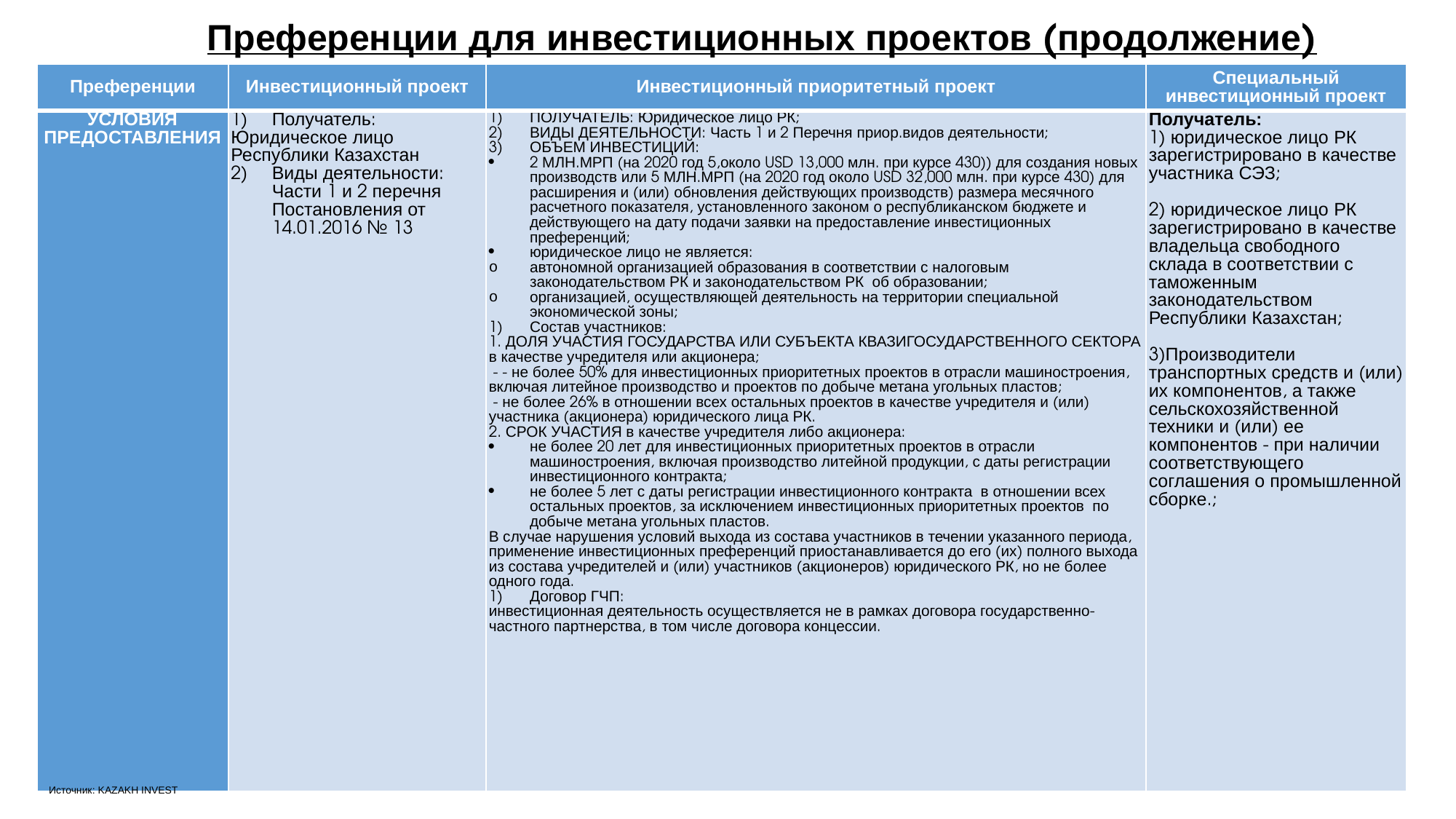

Преференции для инвестиционных проектов (продолжение)
| Преференции | Инвестиционный проект | Инвестиционный приоритетный проект | Специальный инвестиционный проект |
| --- | --- | --- | --- |
| УСЛОВИЯ ПРЕДОСТАВЛЕНИЯ | Получатель: Юридическое лицо Республики Казахстан Виды деятельности: Части 1 и 2 перечня Постановления от 14.01.2016 № 13 | ПОЛУЧАТЕЛЬ: Юридическое лицо РК; ВИДЫ ДЕЯТЕЛЬНОСТИ: Часть 1 и 2 Перечня приор.видов деятельности; ОБЪЕМ ИНВЕСТИЦИЙ: 2 МЛН.МРП (на 2020 год 5,около USD 13,000 млн. при курсе 430)) для создания новых производств или 5 МЛН.МРП (на 2020 год около USD 32,000 млн. при курсе 430) для расширения и (или) обновления действующих производств) размера месячного расчетного показателя, установленного законом о республиканском бюджете и действующего на дату подачи заявки на предоставление инвестиционных преференций; юридическое лицо не является: автономной организацией образования в соответствии с налоговым законодательством РК и законодательством РК об образовании; организацией, осуществляющей деятельность на территории специальной экономической зоны; Состав участников: 1. ДОЛЯ УЧАСТИЯ ГОСУДАРСТВА ИЛИ СУБЪЕКТА КВАЗИГОСУДАРСТВЕННОГО СЕКТОРА в качестве учредителя или акционера; - - не более 50% для инвестиционных приоритетных проектов в отрасли машиностроения, включая литейное производство и проектов по добыче метана угольных пластов; - не более 26% в отношении всех остальных проектов в качестве учредителя и (или) участника (акционера) юридического лица РК. 2. СРОК УЧАСТИЯ в качестве учредителя либо акционера: не более 20 лет для инвестиционных приоритетных проектов в отрасли машиностроения, включая производство литейной продукции, с даты регистрации инвестиционного контракта; не более 5 лет с даты регистрации инвестиционного контракта в отношении всех остальных проектов, за исключением инвестиционных приоритетных проектов по добыче метана угольных пластов. В случае нарушения условий выхода из состава участников в течении указанного периода, применение инвестиционных преференций приостанавливается до его (их) полного выхода из состава учредителей и (или) участников (акционеров) юридического РК, но не более одного года. Договор ГЧП: инвестиционная деятельность осуществляется не в рамках договора государственно-частного партнерства, в том числе договора концессии. | Получатель: 1) юридическое лицо РК зарегистрировано в качестве участника СЭЗ;   2) юридическое лицо РК зарегистрировано в качестве владельца свободного склада в соответствии с таможенным законодательством Республики Казахстан;   3)Производители транспортных средств и (или) их компонентов, а также сельскохозяйственной техники и (или) ее компонентов - при наличии соответствующего соглашения о промышленной сборке.; |

Источник: KAZAKH INVEST